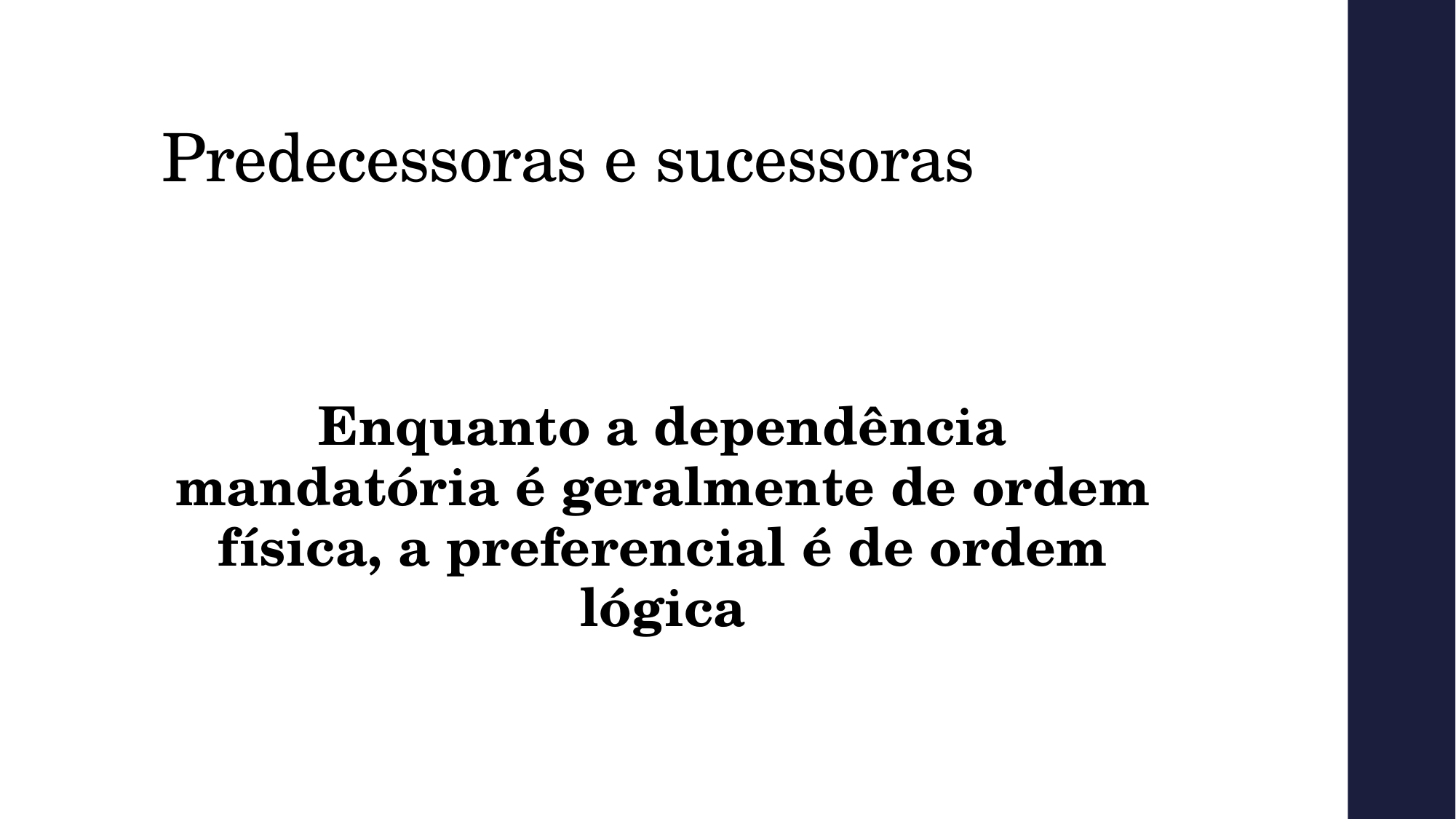

# Predecessoras e sucessoras

Enquanto a dependência mandatória é geralmente de ordem física, a preferencial é de ordem lógica